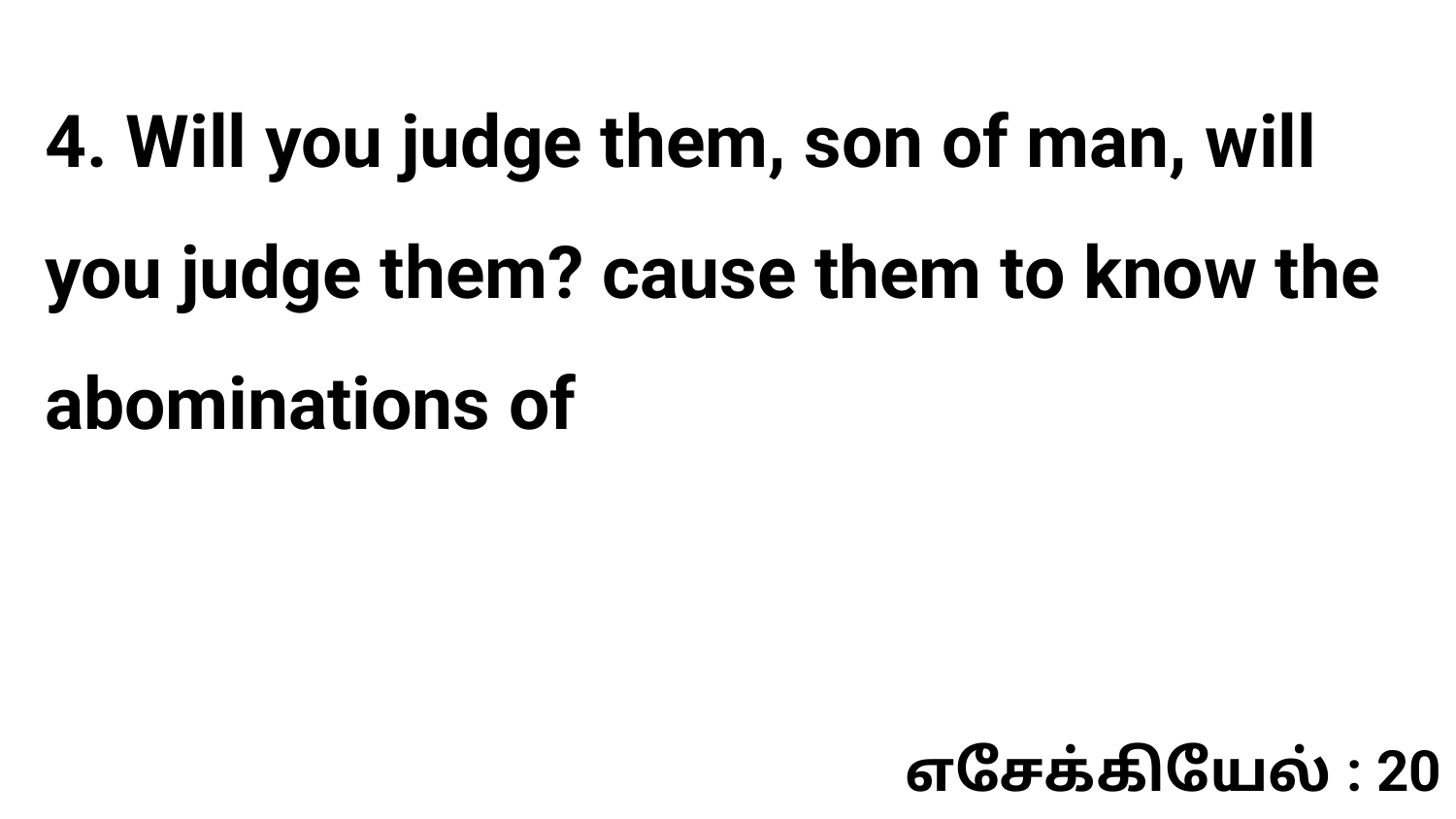

4. Will you judge them, son of man, will you judge them? cause them to know the abominations of
எசேக்கியேல் : 20